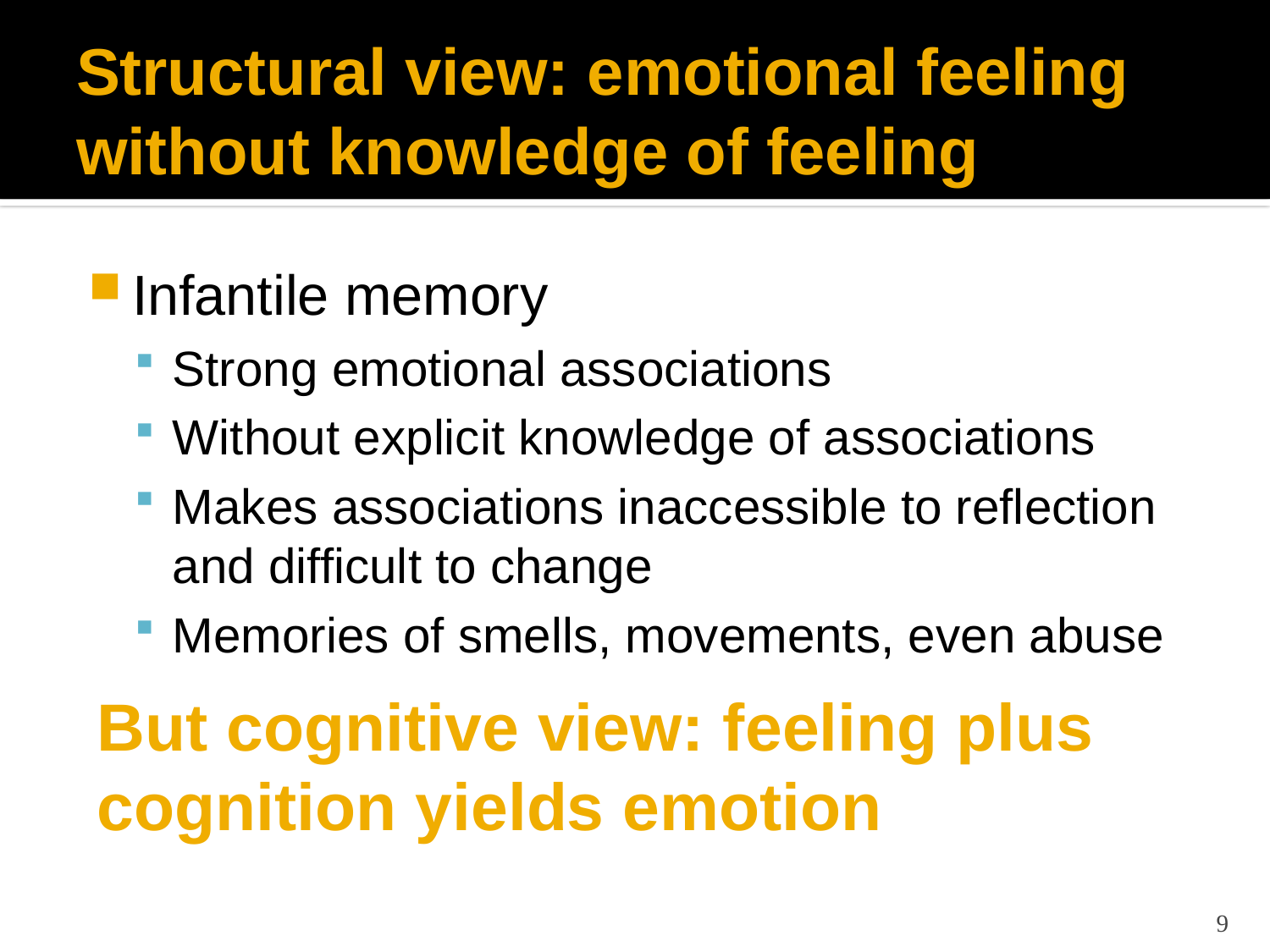

# Structural view: emotional feeling without knowledge of feeling
Infantile memory
Strong emotional associations
Without explicit knowledge of associations
Makes associations inaccessible to reflection and difficult to change
Memories of smells, movements, even abuse

But cognitive view: feeling plus cognition yields emotion
9